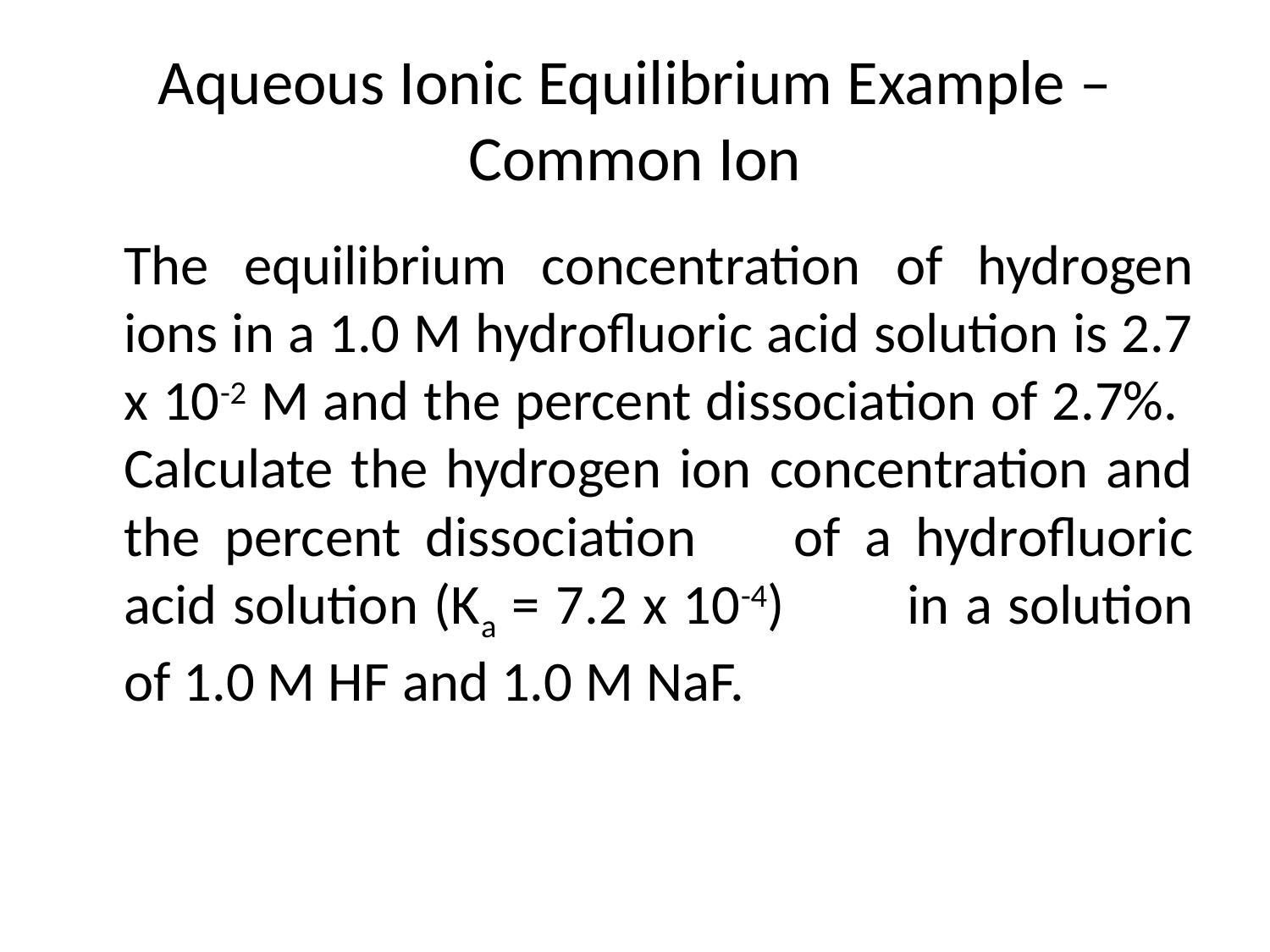

# Aqueous Ionic Equilibrium Example – Common Ion
	The equilibrium concentration of hydrogen ions in a 1.0 M hydrofluoric acid solution is 2.7 x 10-2 M and the percent dissociation of 2.7%.  Calculate the hydrogen ion concentration and the percent dissociation 	of a hydrofluoric acid solution (Ka = 7.2 x 10-4) 	in a solution of 1.0 M HF and 1.0 M NaF.